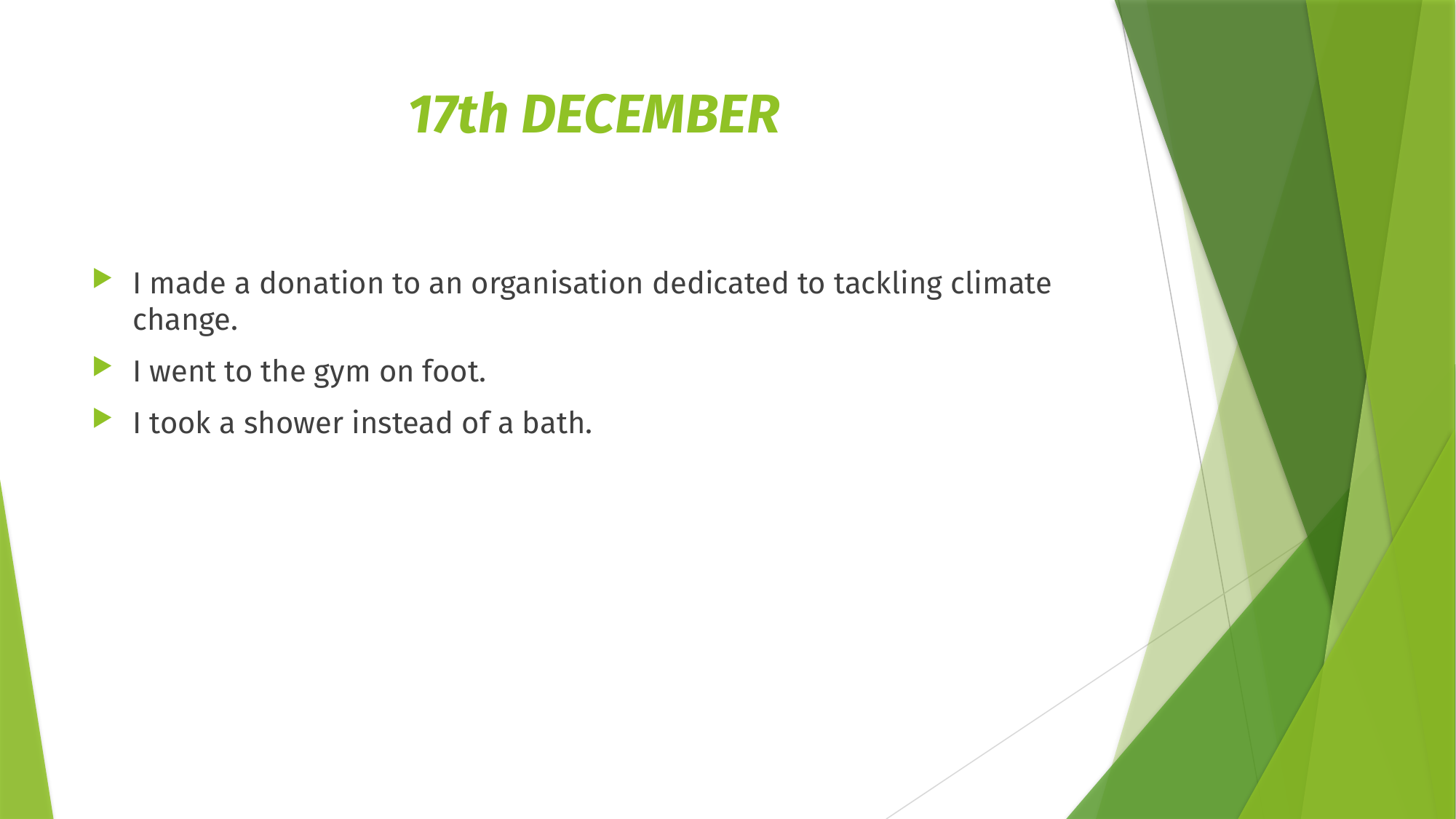

# 17th DECEMBER
I made a donation to an organisation dedicated to tackling climate change.
I went to the gym on foot.
I took a shower instead of a bath.